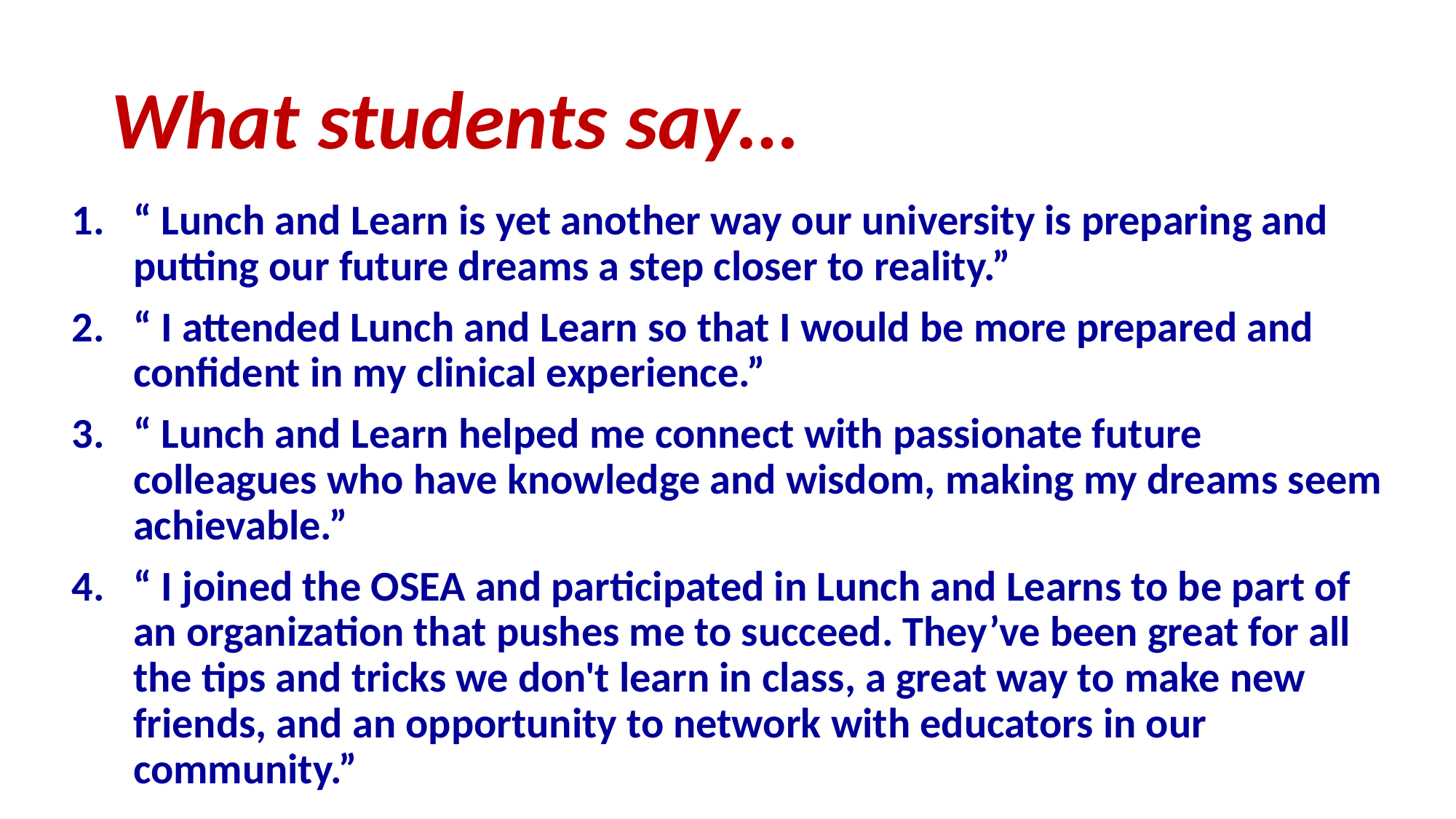

# What students say…
“ Lunch and Learn is yet another way our university is preparing and putting our future dreams a step closer to reality.”
“ I attended Lunch and Learn so that I would be more prepared and confident in my clinical experience.”
“ Lunch and Learn helped me connect with passionate future colleagues who have knowledge and wisdom, making my dreams seem achievable.”
“ I joined the OSEA and participated in Lunch and Learns to be part of an organization that pushes me to succeed. They’ve been great for all the tips and tricks we don't learn in class, a great way to make new friends, and an opportunity to network with educators in our community.”